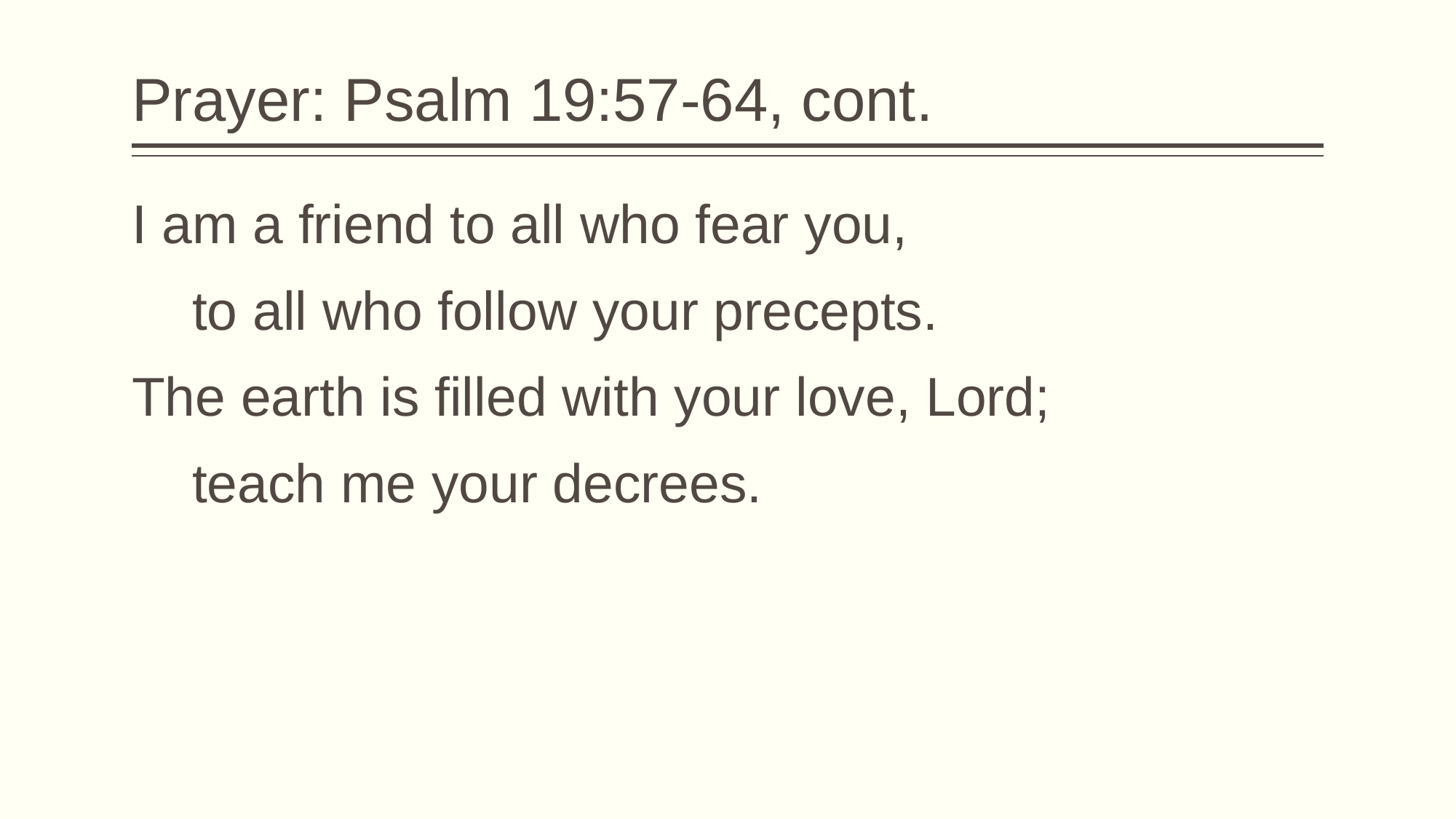

# Prayer: Psalm 19:57-64, cont.
I am a friend to all who fear you,
    to all who follow your precepts.
The earth is filled with your love, Lord;
    teach me your decrees.